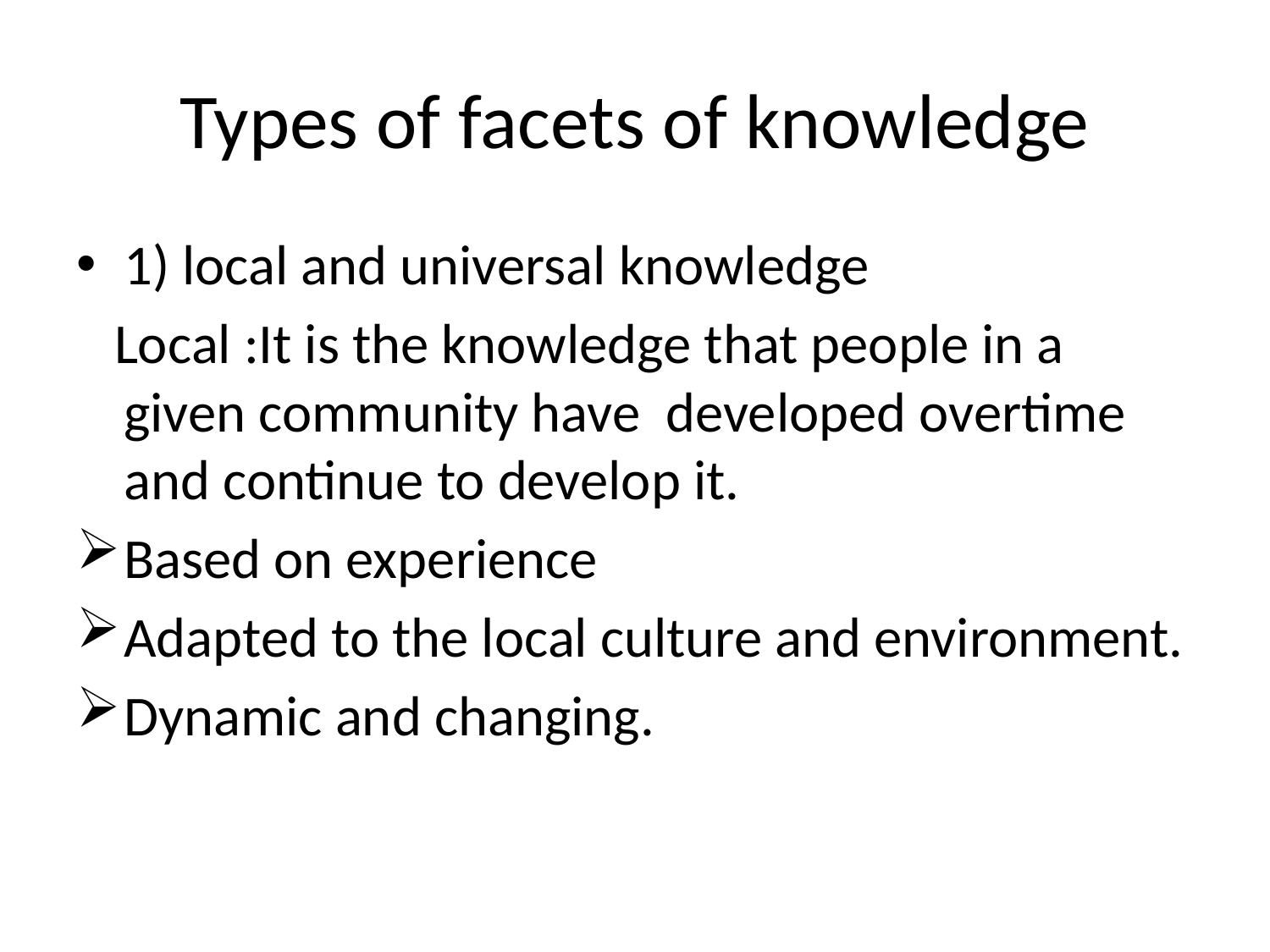

# Types of facets of knowledge
1) local and universal knowledge
   Local :It is the knowledge that people in a given community have  developed overtime and continue to develop it.
Based on experience
Adapted to the local culture and environment.
Dynamic and changing.